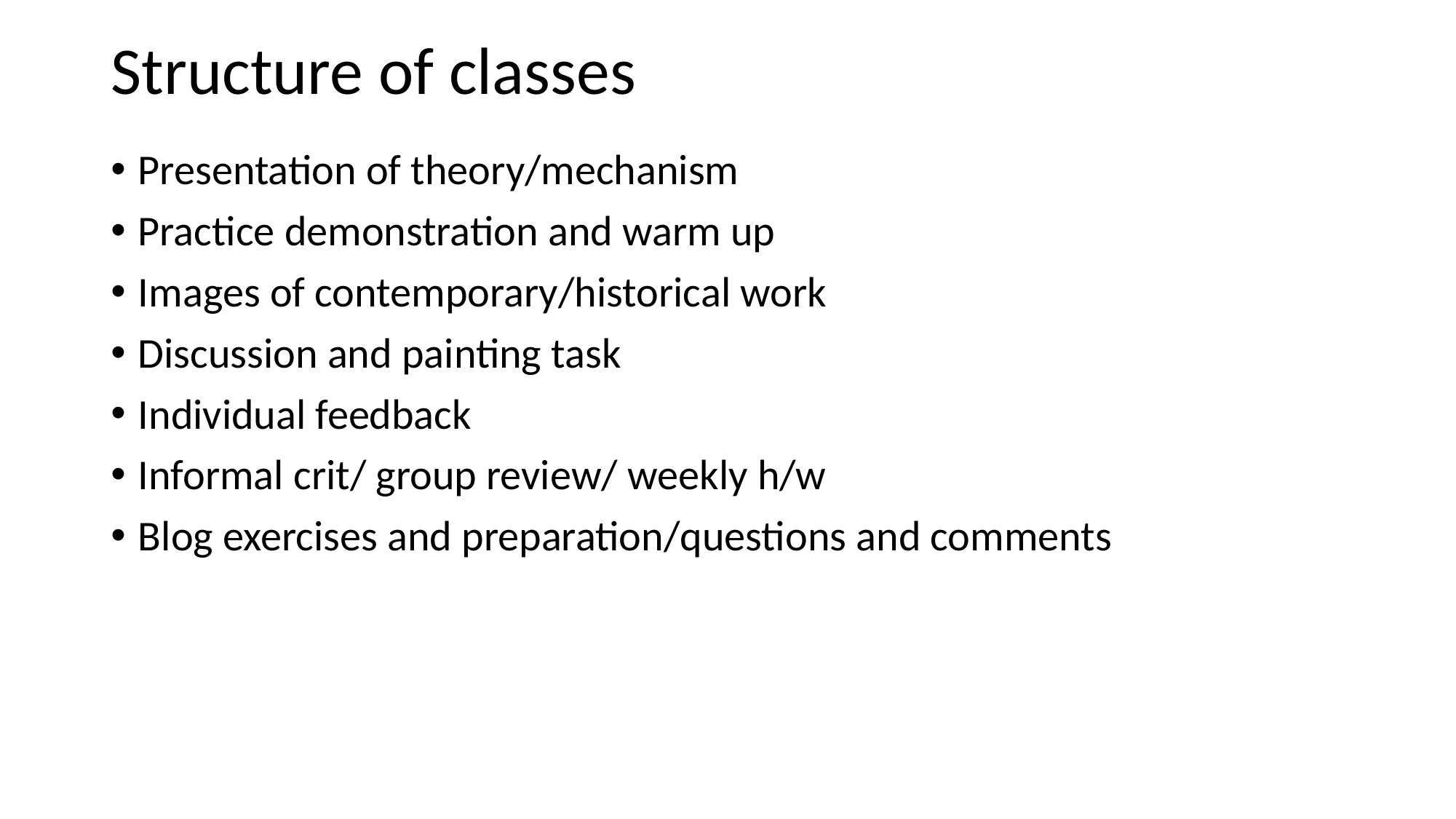

# Structure of classes
Presentation of theory/mechanism
Practice demonstration and warm up
Images of contemporary/historical work
Discussion and painting task
Individual feedback
Informal crit/ group review/ weekly h/w
Blog exercises and preparation/questions and comments